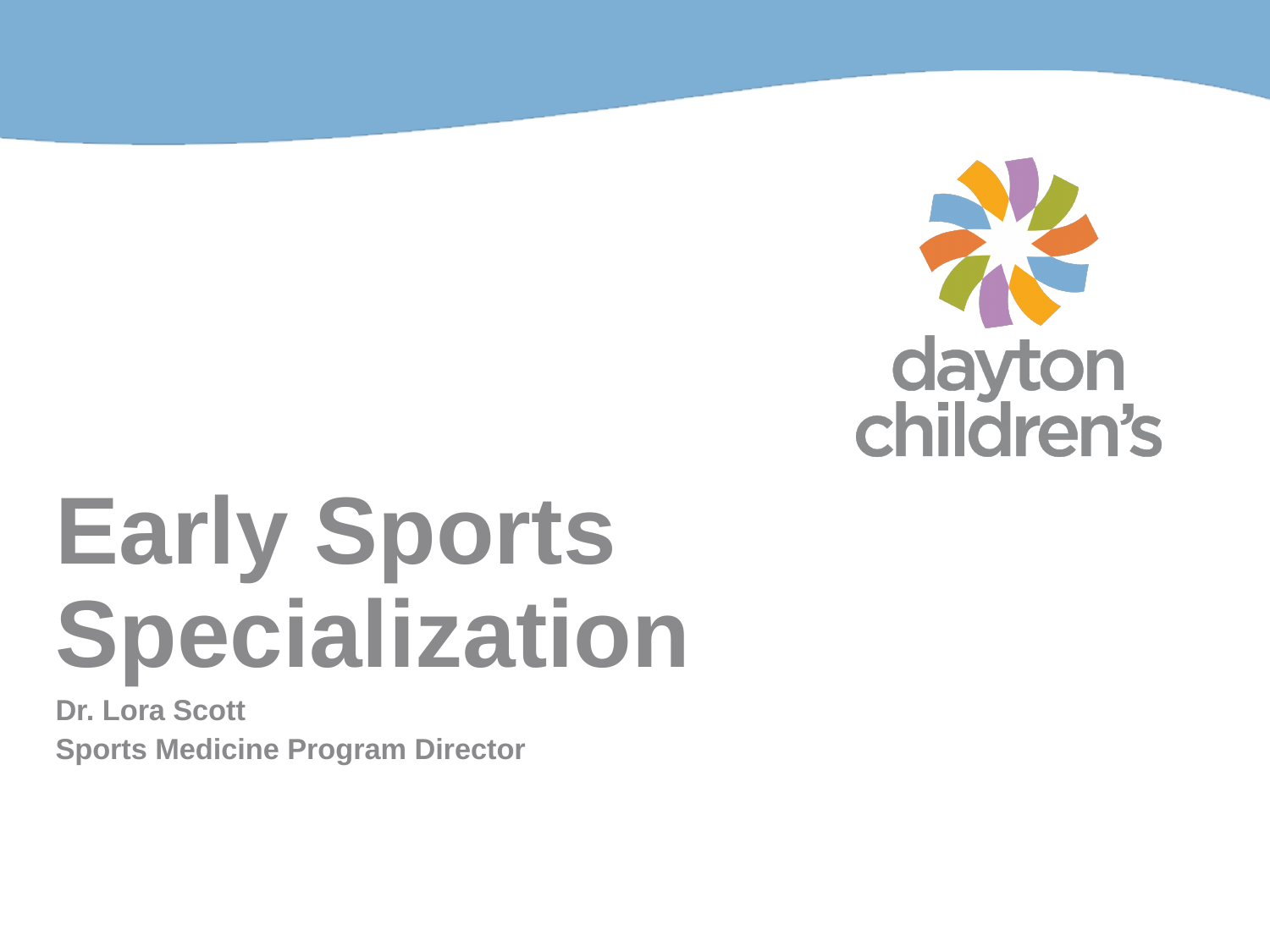

# Early Sports Specialization
Dr. Lora Scott
Sports Medicine Program Director